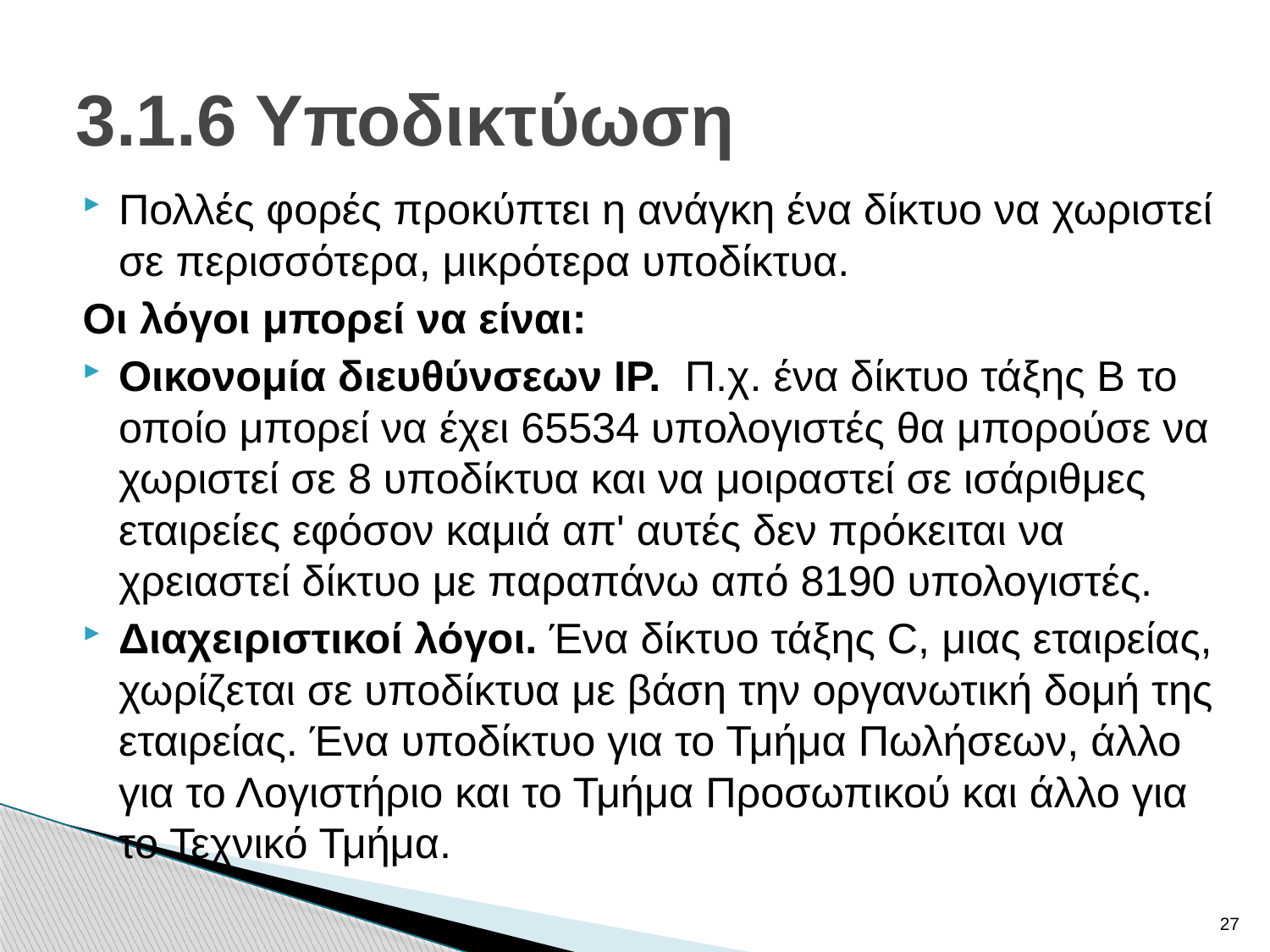

# 3.1.6 Υποδικτύωση
Πολλές φορές προκύπτει η ανάγκη ένα δίκτυο να χωριστεί σε περισσότερα, μικρότερα υποδίκτυα.
Οι λόγοι μπορεί να είναι:
Οικονομία διευθύνσεων IP.  Π.χ. ένα δίκτυο τάξης B το οποίο μπορεί να έχει 65534 υπολογιστές θα μπορούσε να χωριστεί σε 8 υποδίκτυα και να μοιραστεί σε ισάριθμες εταιρείες εφόσον καμιά απ' αυτές δεν πρόκειται να χρειαστεί δίκτυο με παραπάνω από 8190 υπολογιστές.
Διαχειριστικοί λόγοι. Ένα δίκτυο τάξης C, μιας εταιρείας, χωρίζεται σε υποδίκτυα με βάση την οργανωτική δομή της εταιρείας. Ένα υποδίκτυο για το Τμήμα Πωλήσεων, άλλο για το Λογιστήριο και το Τμήμα Προσωπικού και άλλο για το Τεχνικό Τμήμα.

27